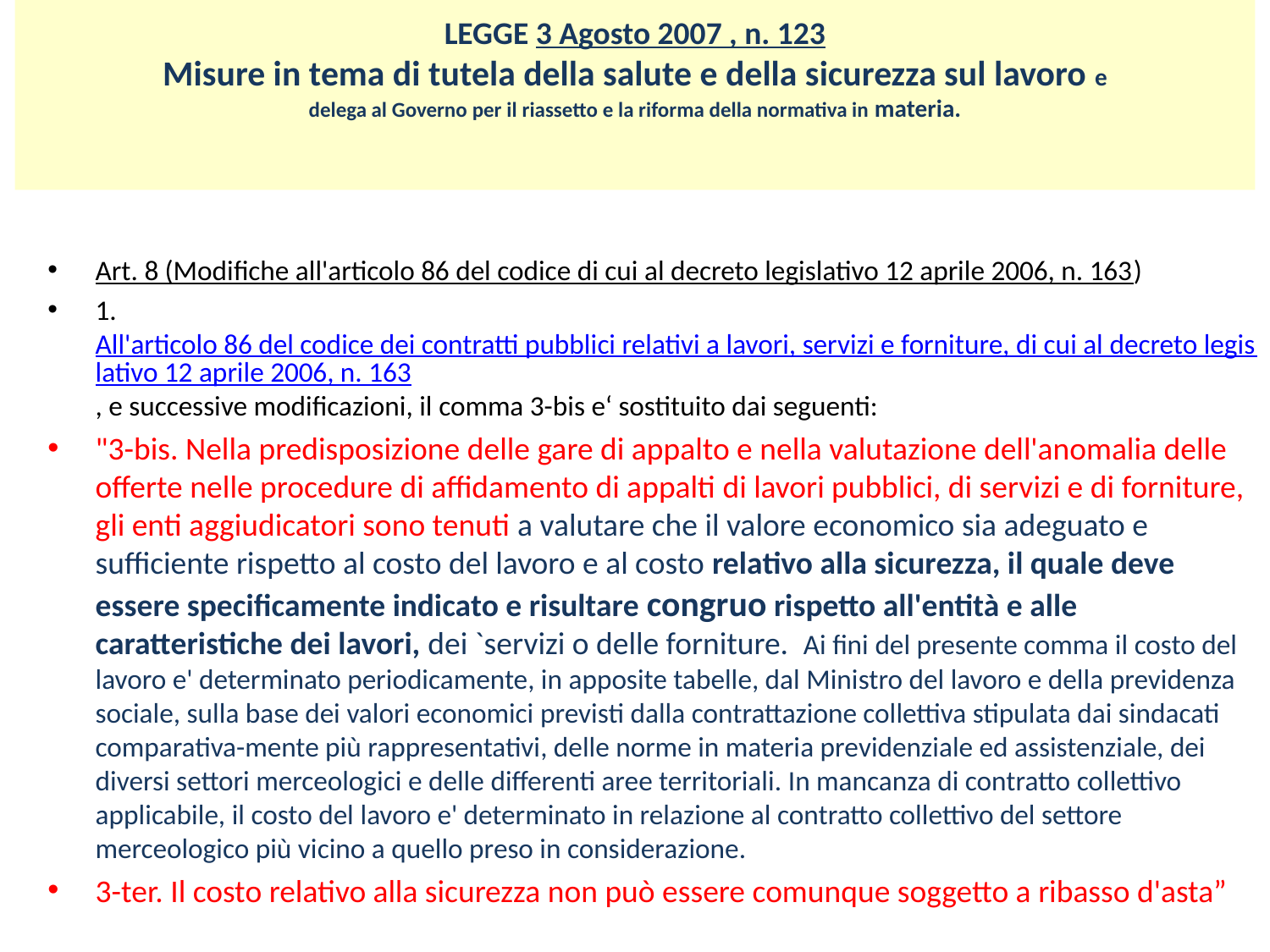

# LEGGE 3 Agosto 2007 , n. 123 Misure in tema di tutela della salute e della sicurezza sul lavoro e delega al Governo per il riassetto e la riforma della normativa in materia.
Art. 8 (Modifiche all'articolo 86 del codice di cui al decreto legislativo 12 aprile 2006, n. 163)
1. All'articolo 86 del codice dei contratti pubblici relativi a lavori, servizi e forniture, di cui al decreto legislativo 12 aprile 2006, n. 163, e successive modificazioni, il comma 3-bis e‘ sostituito dai seguenti:
"3-bis. Nella predisposizione delle gare di appalto e nella valutazione dell'anomalia delle offerte nelle procedure di affidamento di appalti di lavori pubblici, di servizi e di forniture, gli enti aggiudicatori sono tenuti a valutare che il valore economico sia adeguato e sufficiente rispetto al costo del lavoro e al costo relativo alla sicurezza, il quale deve essere specificamente indicato e risultare congruo rispetto all'entità e alle caratteristiche dei lavori, dei `servizi o delle forniture.  Ai fini del presente comma il costo del lavoro e' determinato periodicamente, in apposite tabelle, dal Ministro del lavoro e della previdenza sociale, sulla base dei valori economici previsti dalla contrattazione collettiva stipulata dai sindacati comparativa-mente più rappresentativi, delle norme in materia previdenziale ed assistenziale, dei diversi settori merceologici e delle differenti aree territoriali. In mancanza di contratto collettivo applicabile, il costo del lavoro e' determinato in relazione al contratto collettivo del settore merceologico più vicino a quello preso in considerazione.
3-ter. Il costo relativo alla sicurezza non può essere comunque soggetto a ribasso d'asta”